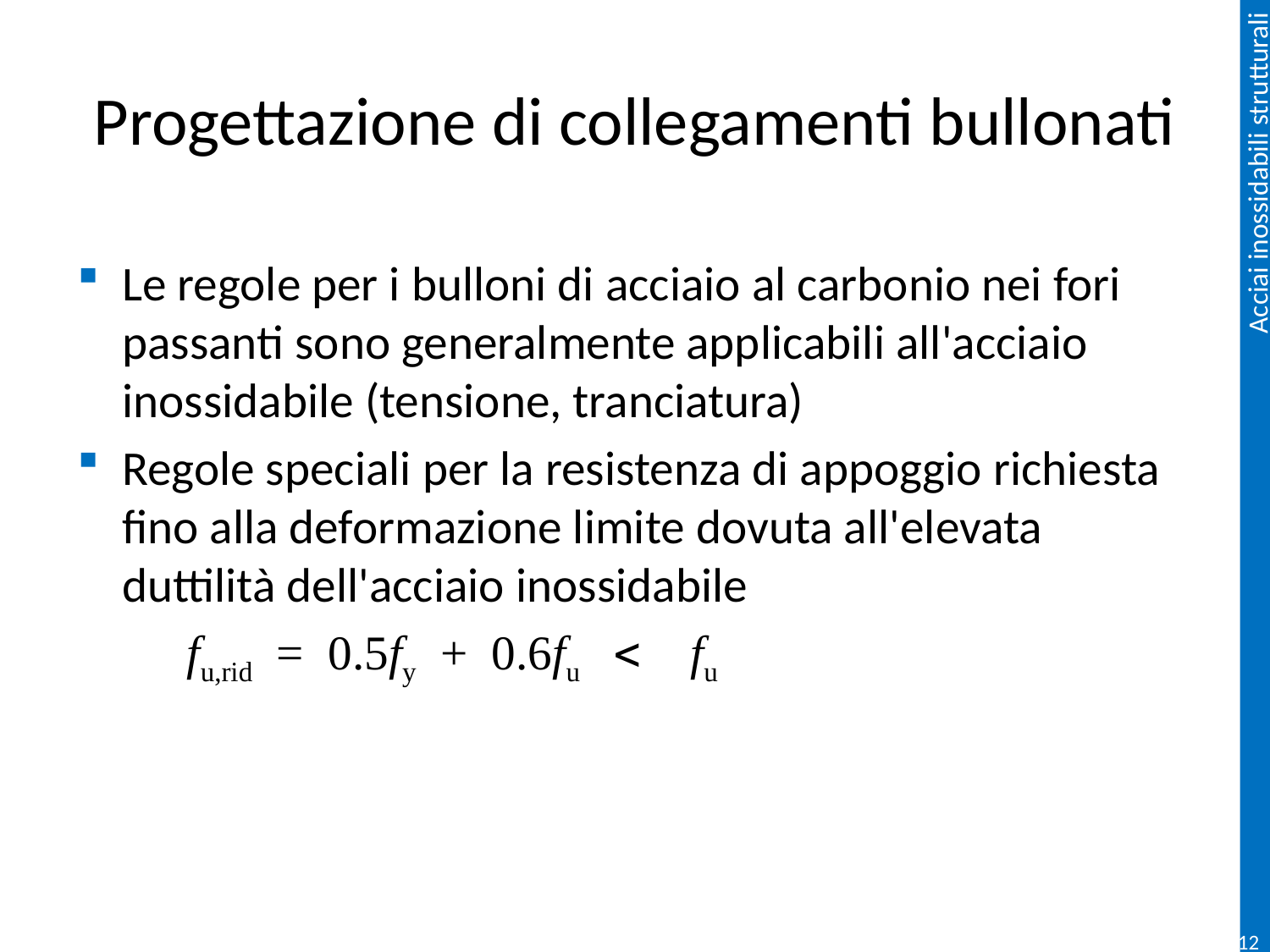

# Progettazione di collegamenti bullonati
Le regole per i bulloni di acciaio al carbonio nei fori passanti sono generalmente applicabili all'acciaio inossidabile (tensione, tranciatura)
Regole speciali per la resistenza di appoggio richiesta fino alla deformazione limite dovuta all'elevata duttilità dell'acciaio inossidabile
		fu,rid  =  0.5fy  +  0.6fu   <  fu
128